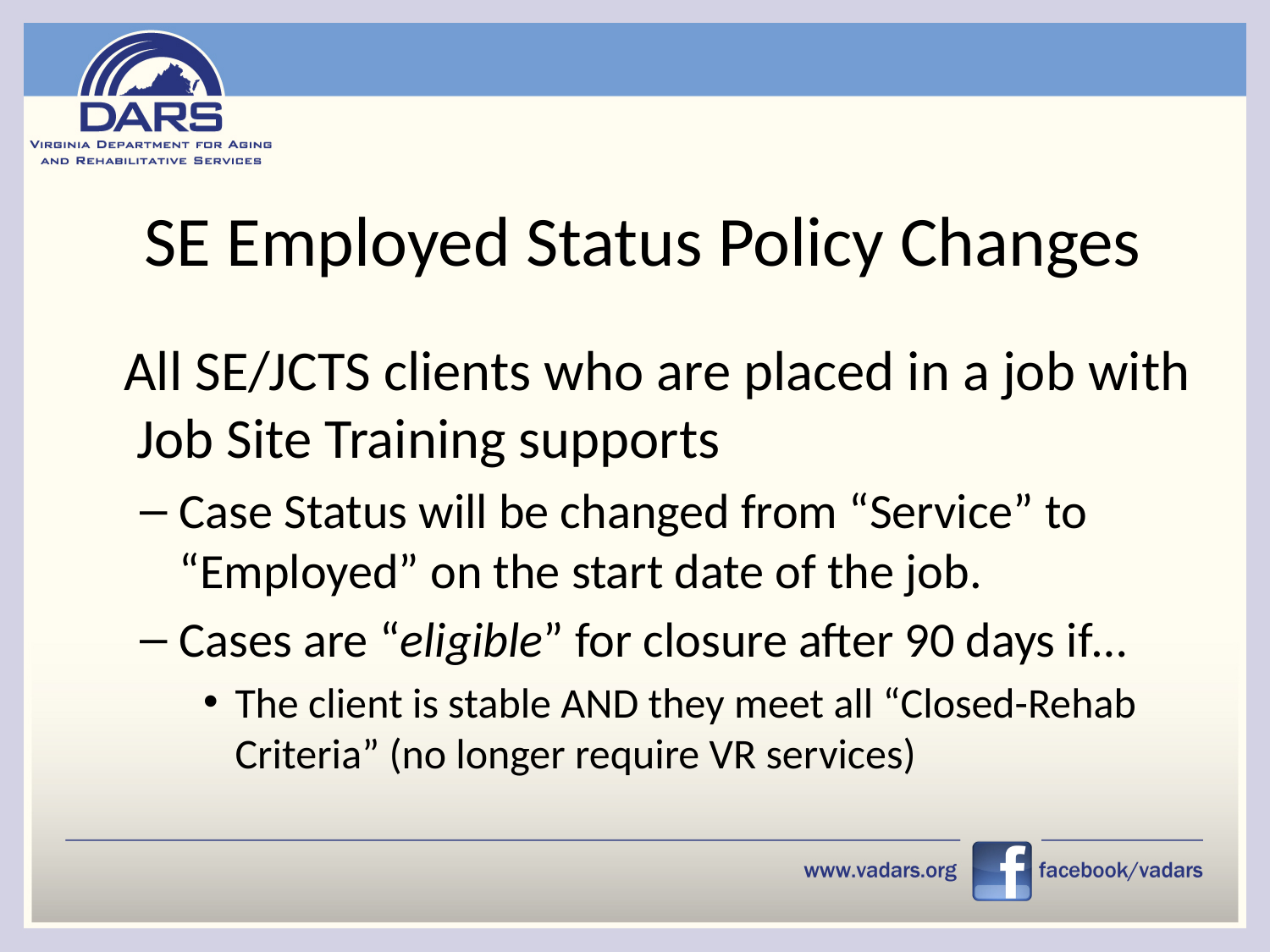

# SE Employed Status Policy Changes
	All SE/JCTS clients who are placed in a job with  Job Site Training supports
Case Status will be changed from “Service” to “Employed” on the start date of the job.
Cases are “eligible” for closure after 90 days if…
The client is stable AND they meet all “Closed-Rehab Criteria” (no longer require VR services)